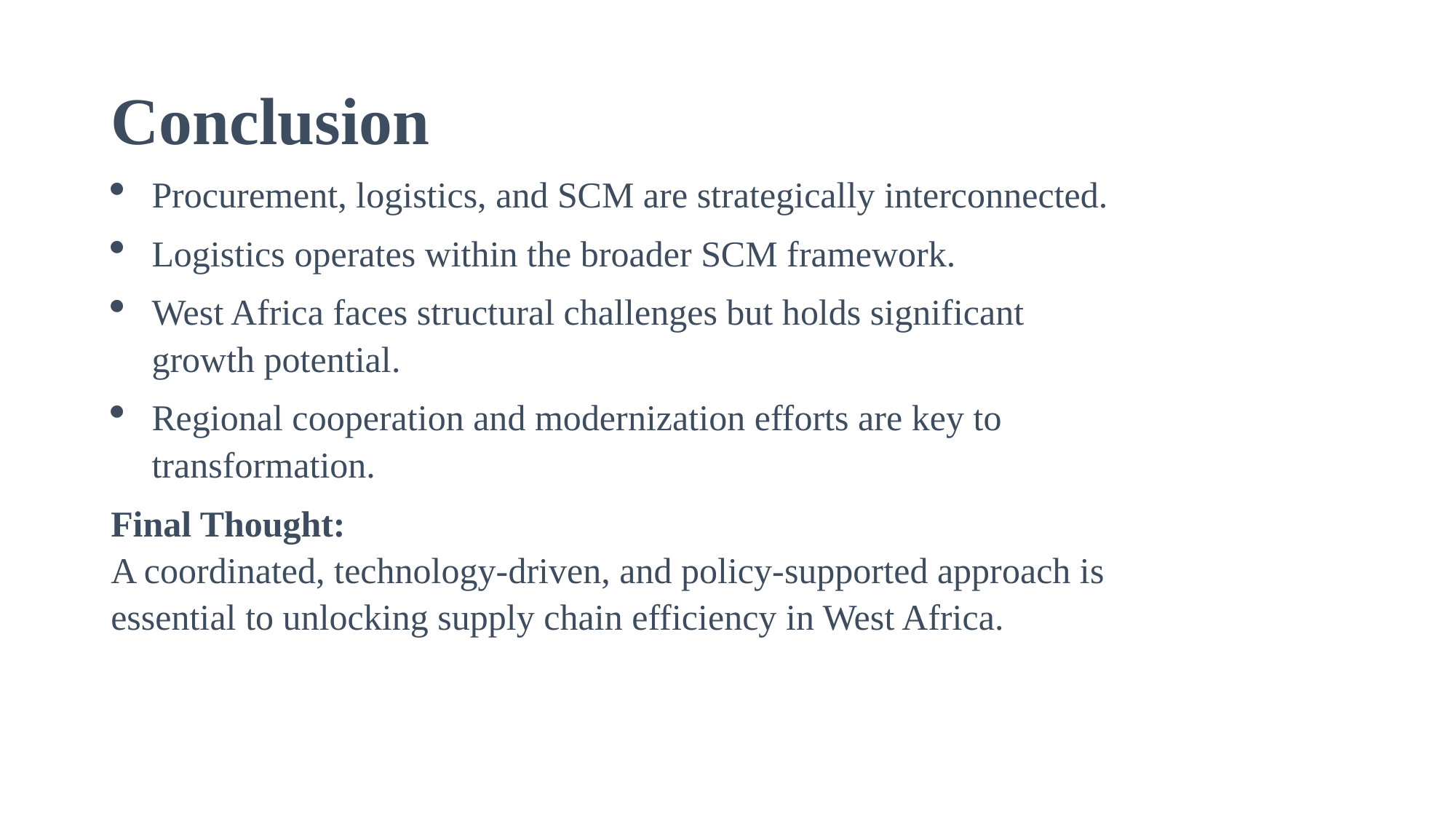

# Conclusion
Procurement, logistics, and SCM are strategically interconnected.
Logistics operates within the broader SCM framework.
West Africa faces structural challenges but holds significant growth potential.
Regional cooperation and modernization efforts are key to transformation.
Final Thought:
A coordinated, technology-driven, and policy-supported approach is essential to unlocking supply chain efficiency in West Africa.